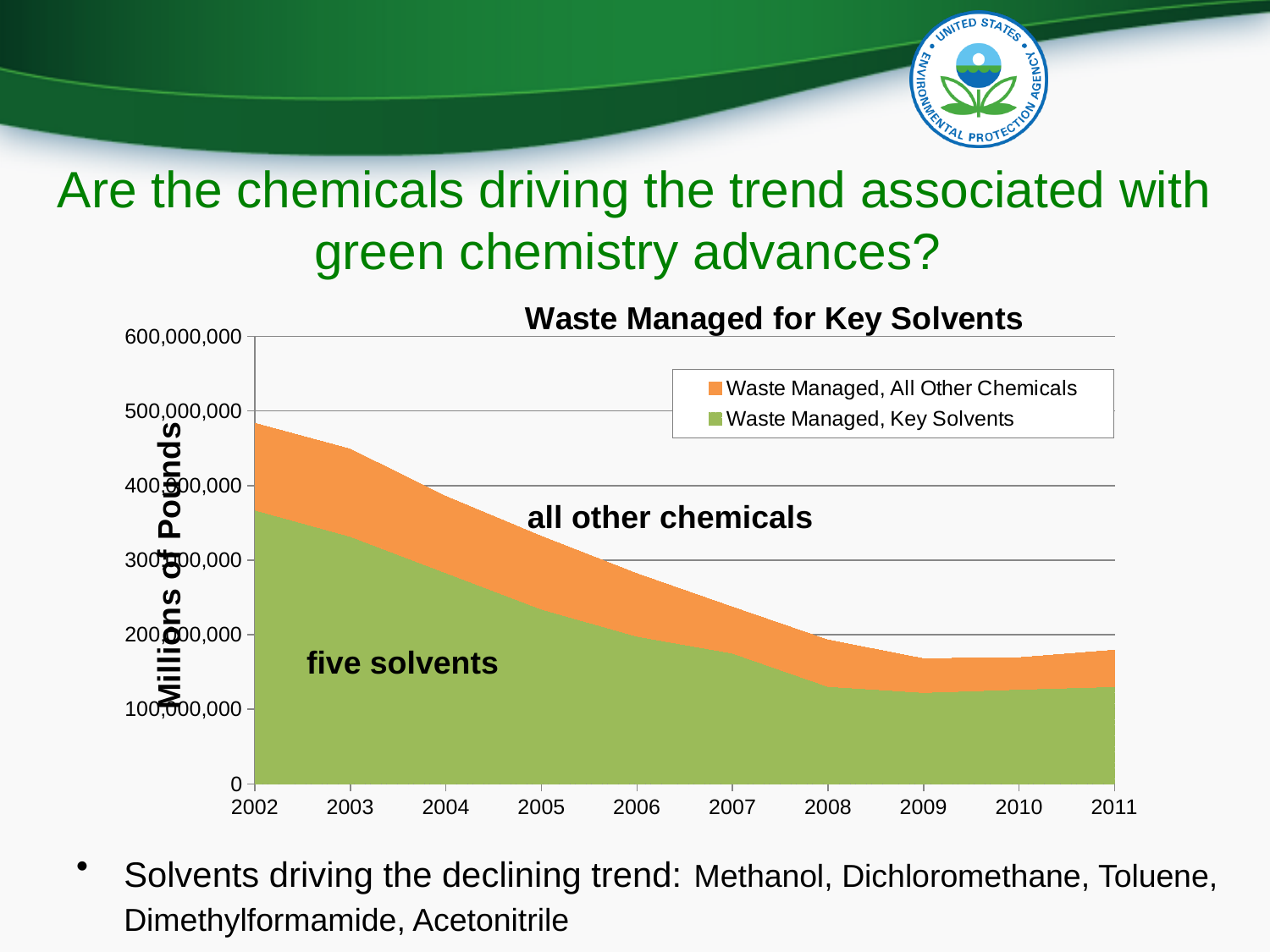

# Are the chemicals driving the trend associated with green chemistry advances?

### Chart: Waste Managed for Key Solvents

| Category |  |  |
|---|---|---|
| 2002 | 367272194.0 | 116305553.0 |
| 2003 | 331799106.0 | 117208537.0 |
| 2004 | 283070379.0 | 102616580.0 |
| 2005 | 234306791.0 | 97879750.0 |
| 2006 | 197923080.0 | 84057202.0 |
| 2007 | 175284509.0 | 61934289.0 |
| 2008 | 130676173.0 | 62369979.0 |
| 2009 | 122569261.0 | 45340419.0 |
| 2010 | 126770941.0 | 42449187.0 |
| 2011 | 130456542.0 | 48872537.0 |
all other chemicals
 five solvents
Solvents driving the declining trend: Methanol, Dichloromethane, Toluene, Dimethylformamide, Acetonitrile